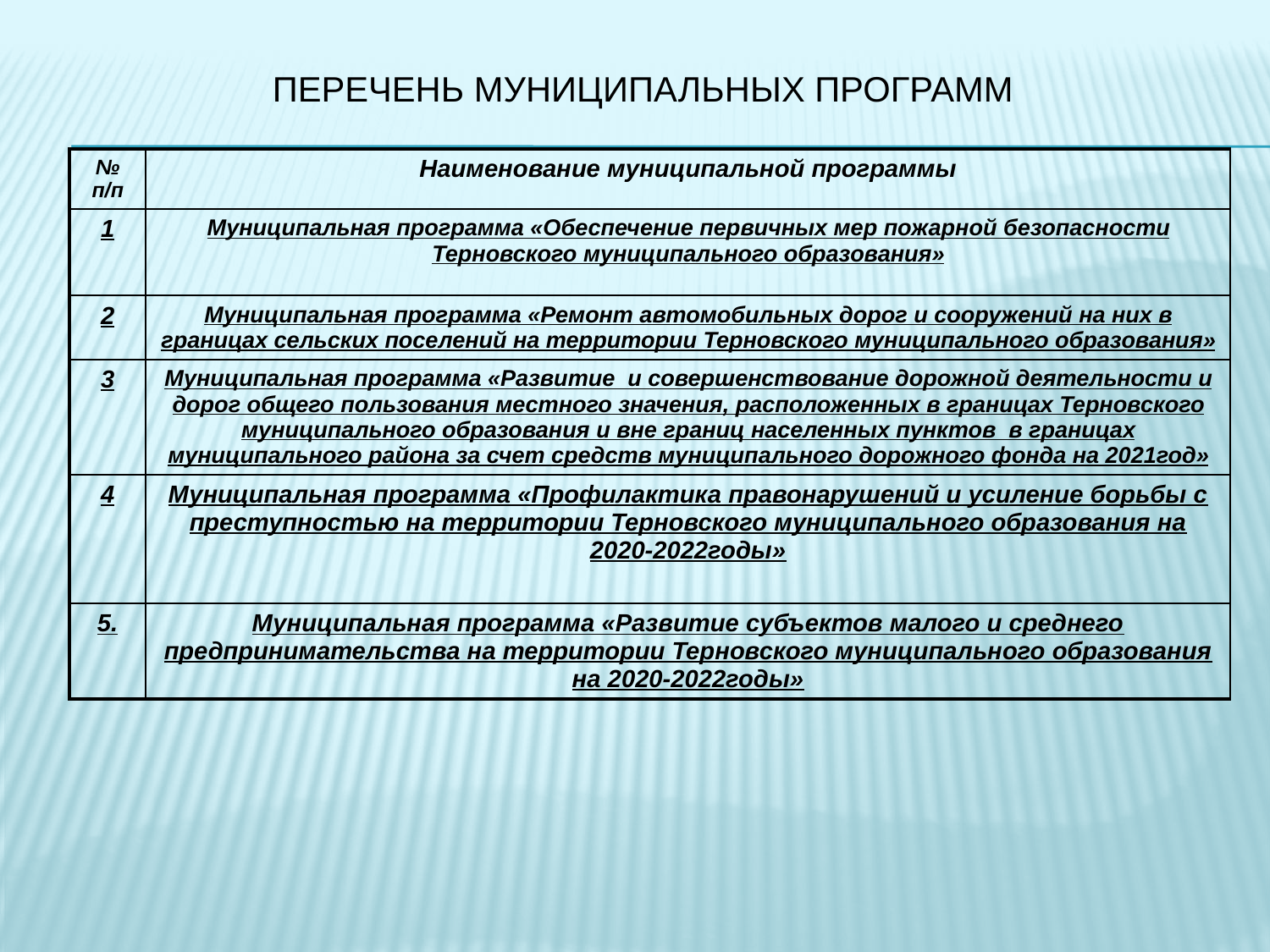

# Перечень муниципальных программ
| № п/п | Наименование муниципальной программы |
| --- | --- |
| 1 | Муниципальная программа «Обеспечение первичных мер пожарной безопасности Терновского муниципального образования» |
| 2 | Муниципальная программа «Ремонт автомобильных дорог и сооружений на них в границах сельских поселений на территории Терновского муниципального образования» |
| 3 | Муниципальная программа «Развитие и совершенствование дорожной деятельности и дорог общего пользования местного значения, расположенных в границах Терновского муниципального образования и вне границ населенных пунктов в границах муниципального района за счет средств муниципального дорожного фонда на 2021год» |
| 4 | Муниципальная программа «Профилактика правонарушений и усиление борьбы с преступностью на территории Терновского муниципального образования на 2020-2022годы» |
| 5. | Муниципальная программа «Развитие субъектов малого и среднего предпринимательства на территории Терновского муниципального образования на 2020-2022годы» |